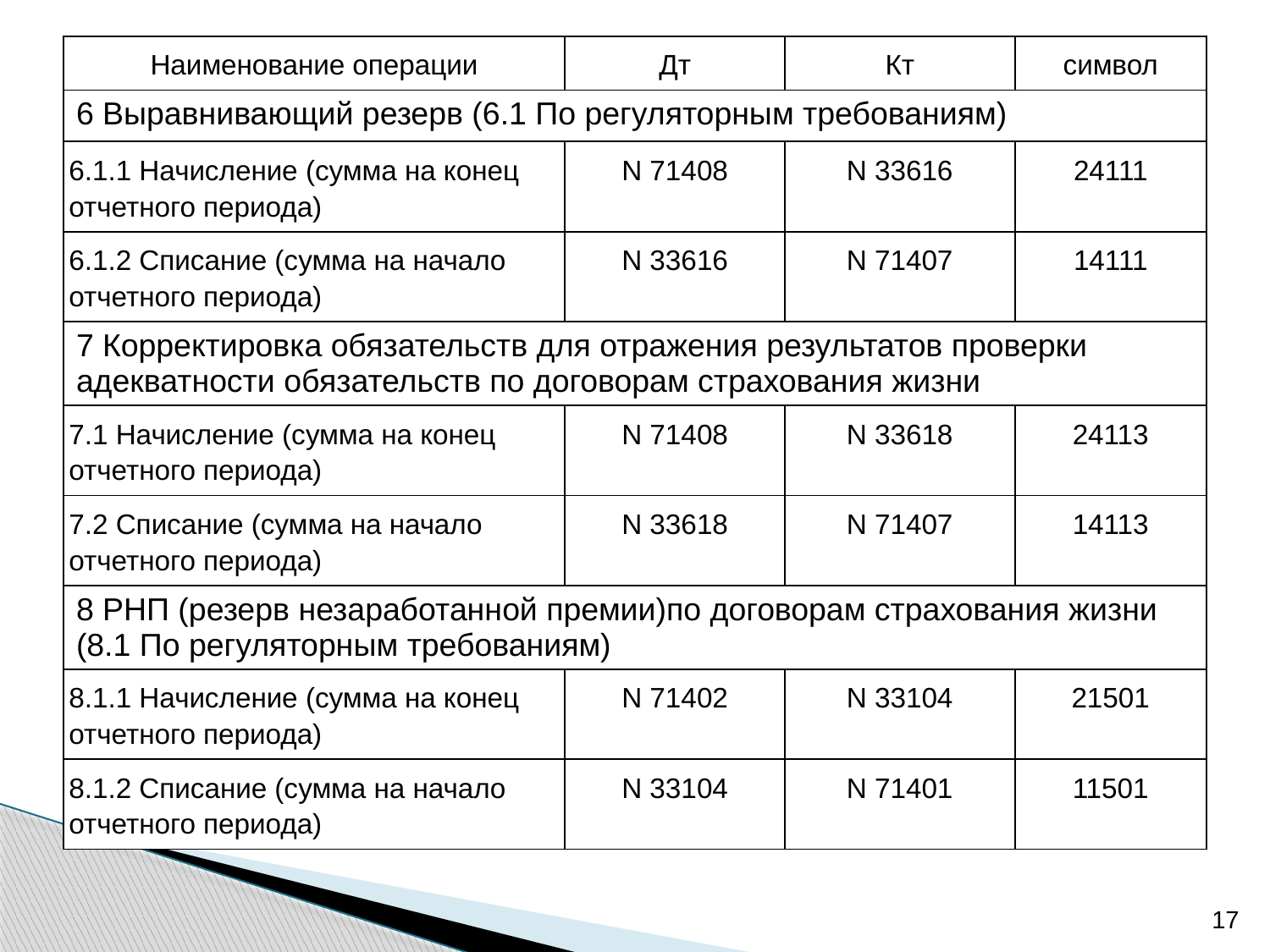

| Наименование операции | Дт | Кт | символ |
| --- | --- | --- | --- |
| 6 Выравнивающий резерв (6.1 По регуляторным требованиям) |  |  |  |
| 6.1.1 Начисление (сумма на конец отчетного периода) | N 71408 | N 33616 | 24111 |
| 6.1.2 Списание (сумма на начало отчетного периода) | N 33616 | N 71407 | 14111 |
| 7 Корректировка обязательств для отражения результатов проверки адекватности обязательств по договорам страхования жизни |  |  |  |
| 7.1 Начисление (сумма на конец отчетного периода) | N 71408 | N 33618 | 24113 |
| 7.2 Списание (сумма на начало отчетного периода) | N 33618 | N 71407 | 14113 |
| 8 РНП (резерв незаработанной премии)по договорам страхования жизни (8.1 По регуляторным требованиям) |  |  |  |
| 8.1.1 Начисление (сумма на конец отчетного периода) | N 71402 | N 33104 | 21501 |
| 8.1.2 Списание (сумма на начало отчетного периода) | N 33104 | N 71401 | 11501 |
17